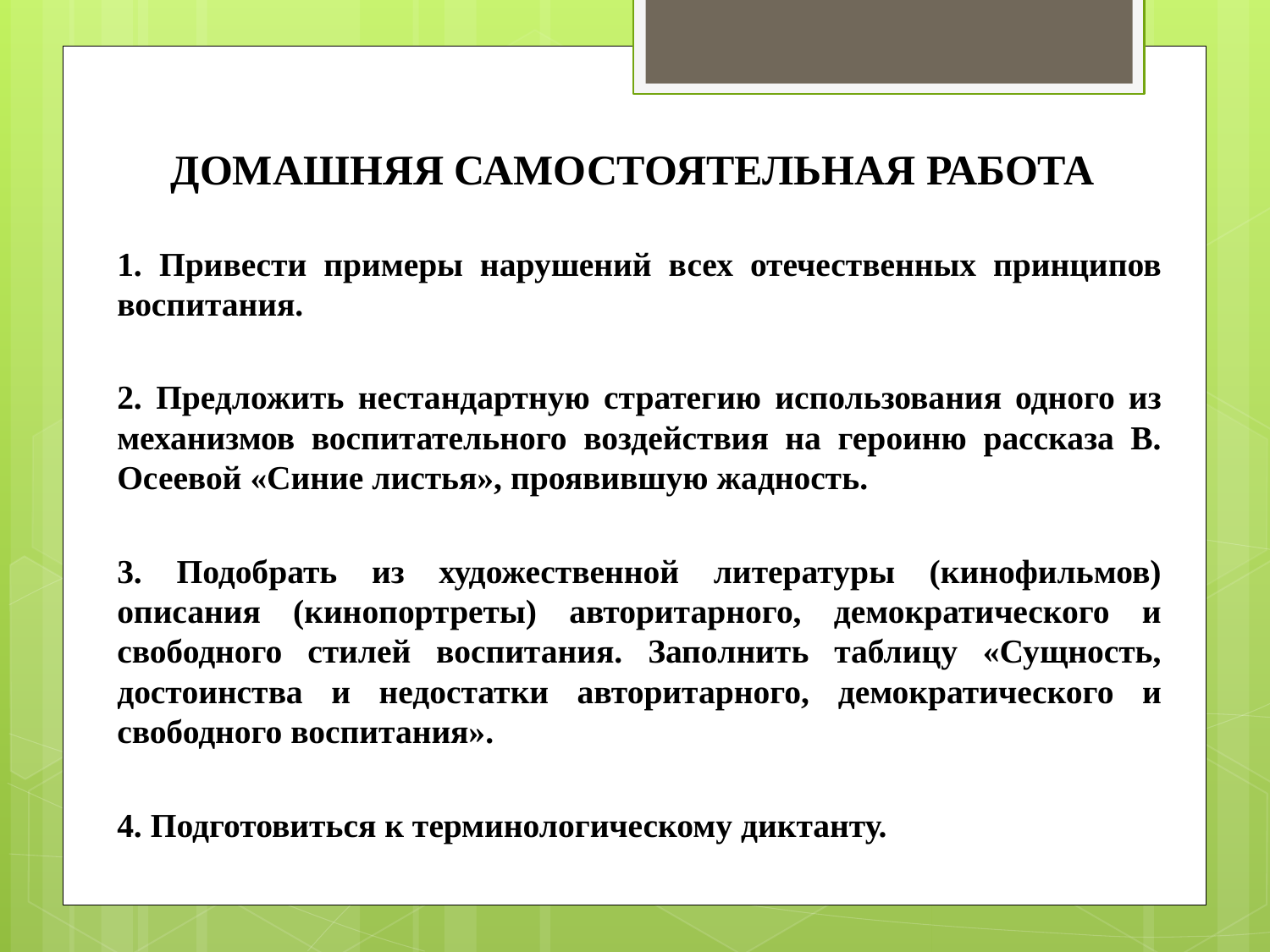

# ДОМАШНЯЯ САМОСТОЯТЕЛЬНАЯ РАБОТА
1. Привести примеры нарушений всех отечественных принципов воспитания.

2. Предложить нестандартную стратегию использования одного из механизмов воспитательного воздействия на героиню рассказа В. Осеевой «Синие листья», проявившую жадность.

3. Подобрать из художественной литературы (кинофильмов) описания (кинопортреты) авторитарного, демократического и свободного стилей воспитания. Заполнить таблицу «Сущность, достоинства и недостатки авторитарного, демократического и свободного воспитания».

4. Подготовиться к терминологическому диктанту.